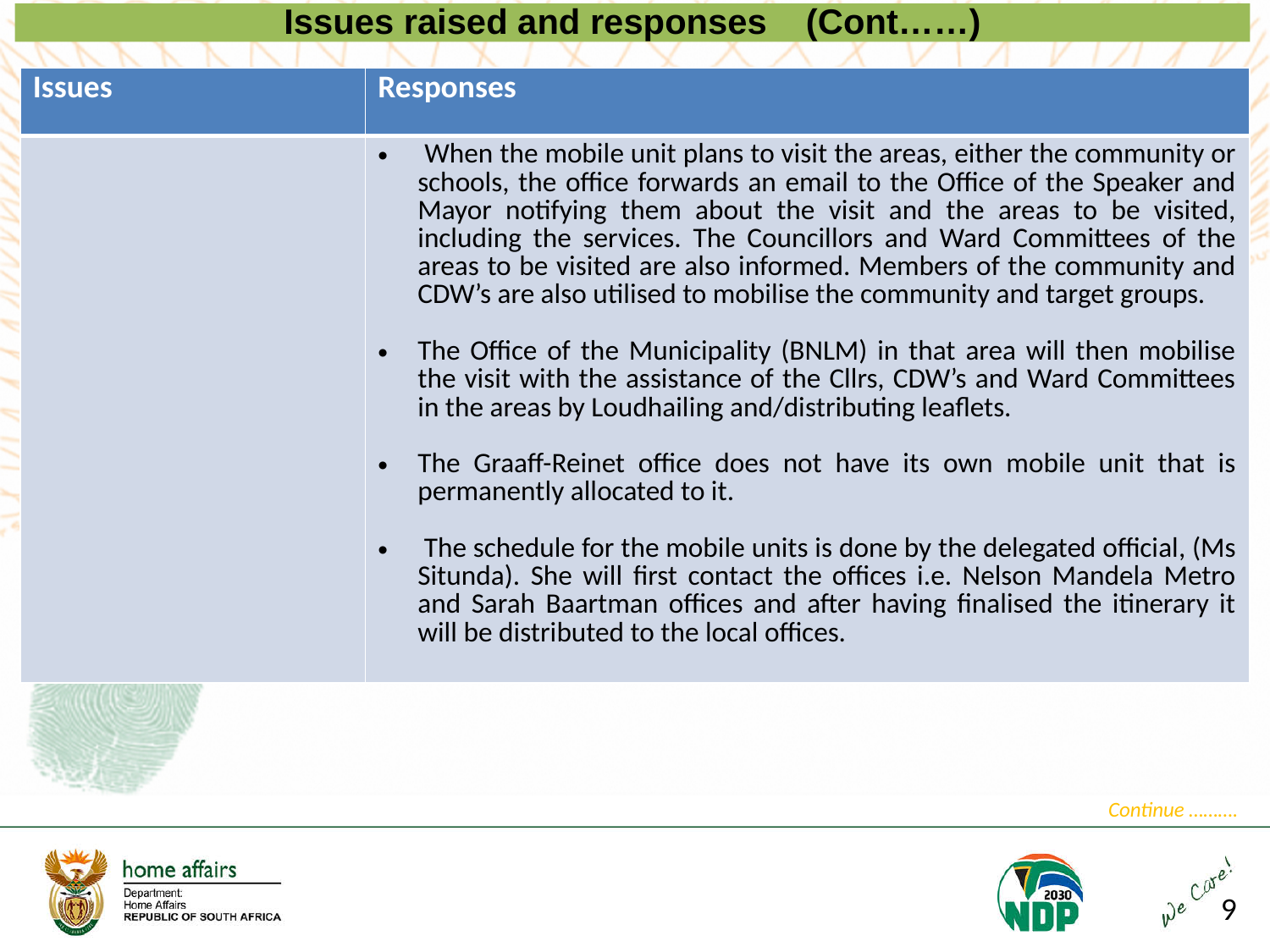

Issues raised and responses    (Cont……)
| Issues | Responses |
| --- | --- |
|  | When the mobile unit plans to visit the areas, either the community or schools, the office forwards an email to the Office of the Speaker and Mayor notifying them about the visit and the areas to be visited, including the services. The Councillors and Ward Committees of the areas to be visited are also informed. Members of the community and CDW’s are also utilised to mobilise the community and target groups. The Office of the Municipality (BNLM) in that area will then mobilise the visit with the assistance of the Cllrs, CDW’s and Ward Committees in the areas by Loudhailing and/distributing leaflets. The Graaff-Reinet office does not have its own mobile unit that is permanently allocated to it.  The schedule for the mobile units is done by the delegated official, (Ms Situnda). She will first contact the offices i.e. Nelson Mandela Metro and Sarah Baartman offices and after having finalised the itinerary it will be distributed to the local offices. |

Continue ……….
9